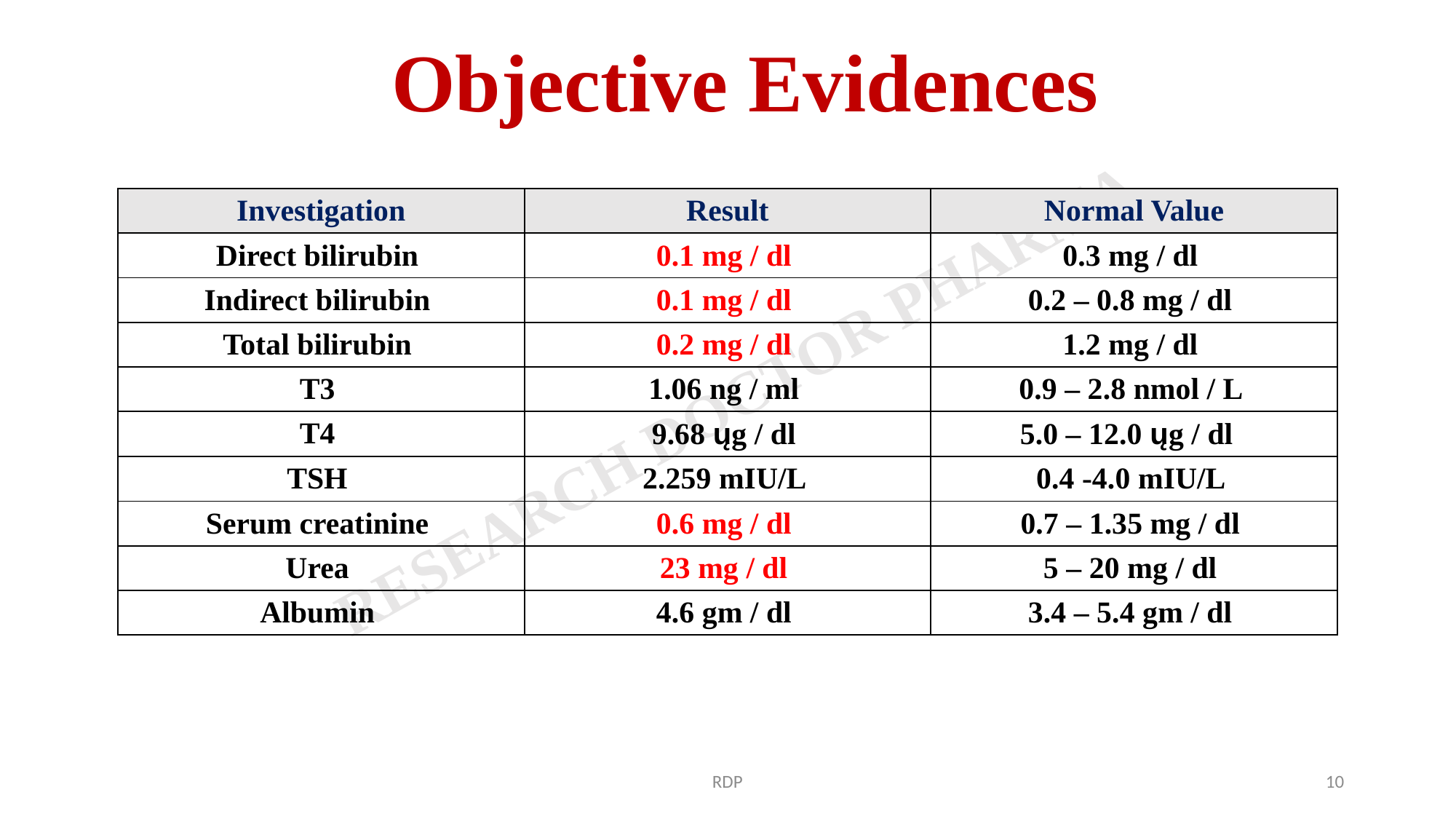

# Objective Evidences
| Investigation | Result | Normal Value |
| --- | --- | --- |
| Direct bilirubin | 0.1 mg / dl | 0.3 mg / dl |
| Indirect bilirubin | 0.1 mg / dl | 0.2 – 0.8 mg / dl |
| Total bilirubin | 0.2 mg / dl | 1.2 mg / dl |
| T3 | 1.06 ng / ml | 0.9 – 2.8 nmol / L |
| T4 | 9.68 ųg / dl | 5.0 – 12.0 ųg / dl |
| TSH | 2.259 mIU/L | 0.4 -4.0 mIU/L |
| Serum creatinine | 0.6 mg / dl | 0.7 – 1.35 mg / dl |
| Urea | 23 mg / dl | 5 – 20 mg / dl |
| Albumin | 4.6 gm / dl | 3.4 – 5.4 gm / dl |
RDP
10